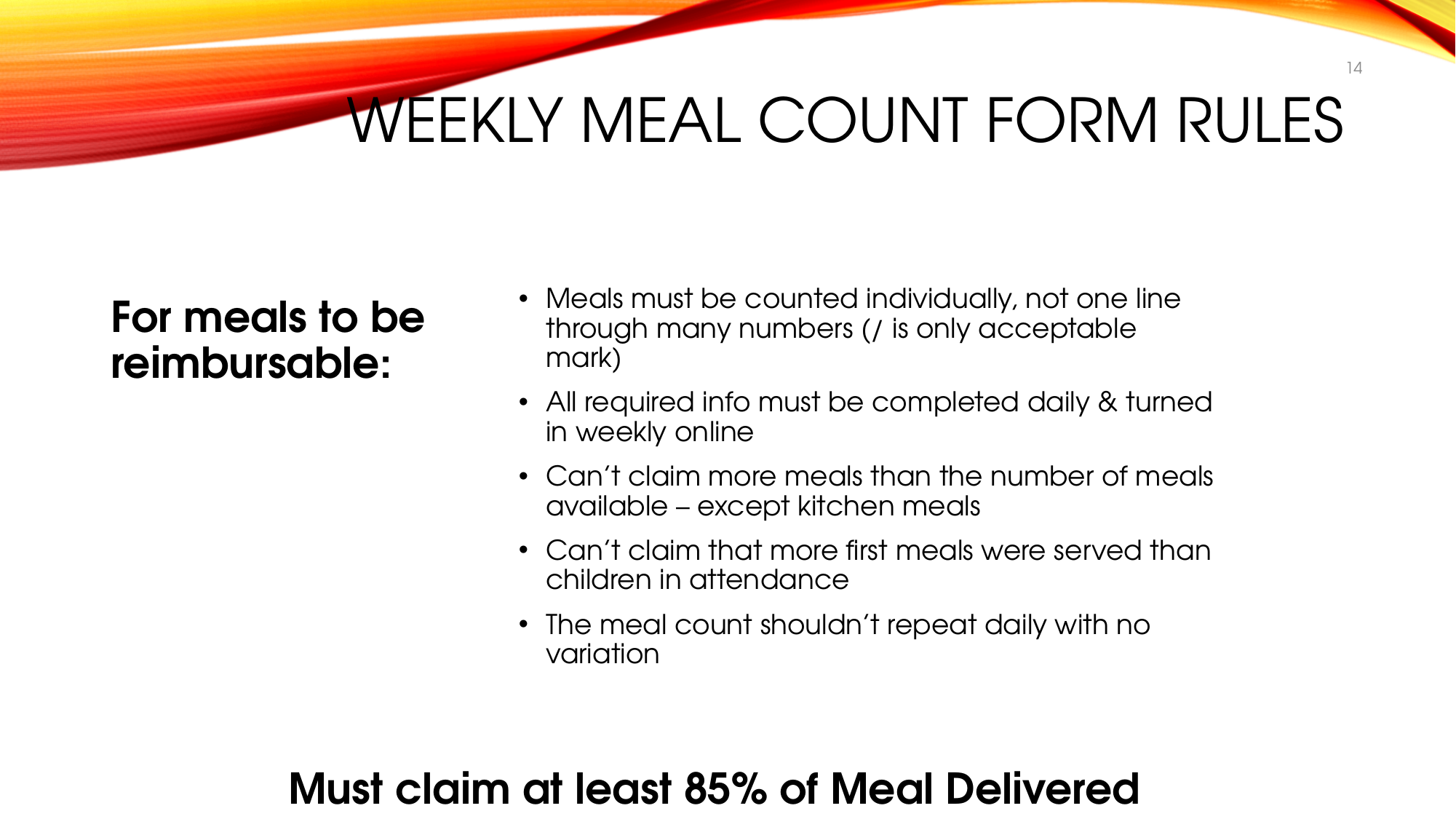

# Weekly meal count form rules
14
For meals to be reimbursable:
Meals must be counted individually, not one line through many numbers (/ is only acceptable mark)
All required info must be completed daily & turned in weekly online
Can’t claim more meals than the number of meals available – except kitchen meals
Can’t claim that more first meals were served than children in attendance
The meal count shouldn’t repeat daily with no variation

		     Must claim at least 85% of Meal Delivered